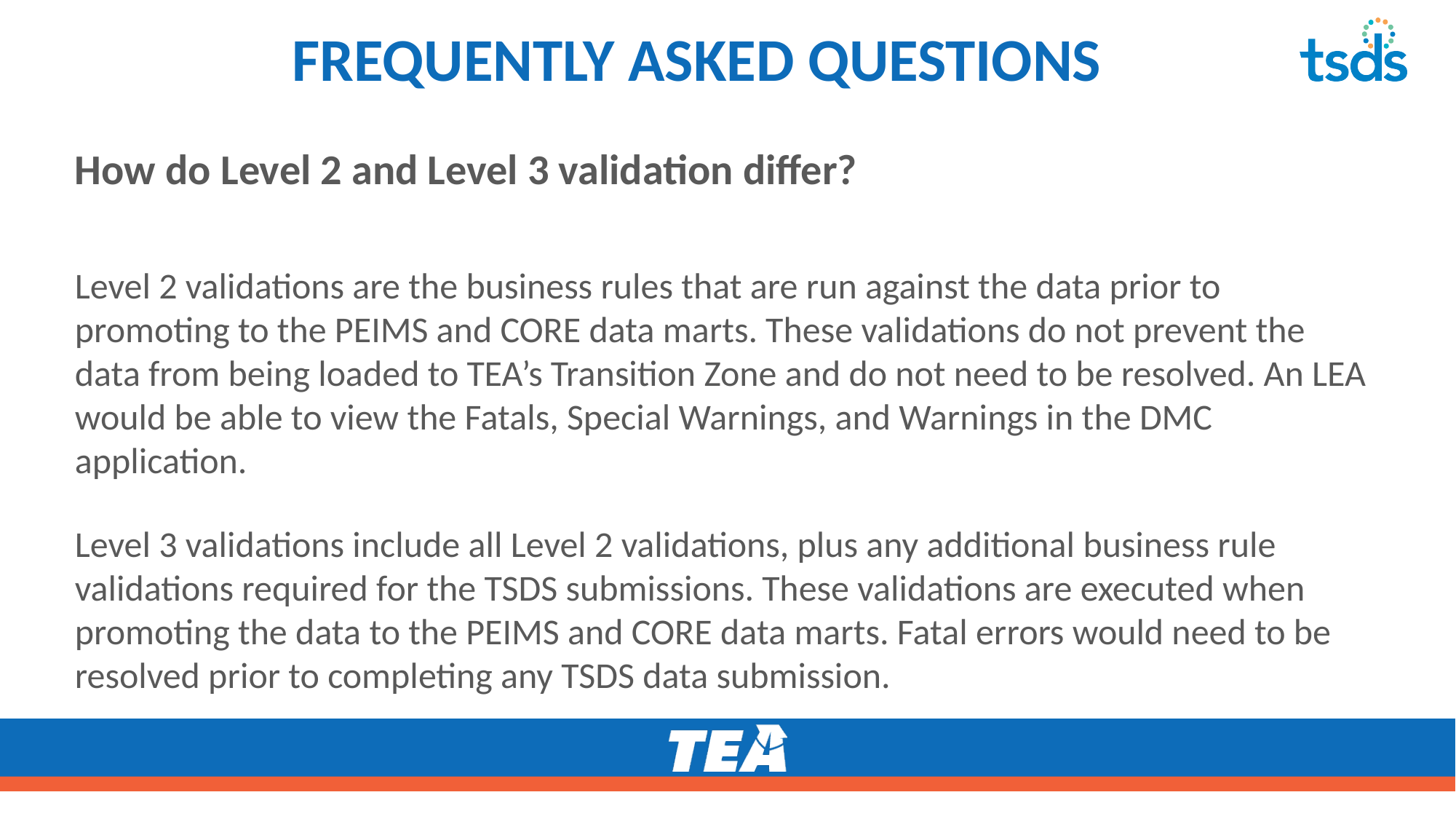

# FREQUENTLY ASKED QUESTIONS23
How do Level 2 and Level 3 validation differ?

Level 2 validations are the business rules that are run against the data prior to promoting to the PEIMS and CORE data marts. These validations do not prevent the data from being loaded to TEA’s Transition Zone and do not need to be resolved. An LEA would be able to view the Fatals, Special Warnings, and Warnings in the DMC application.
Level 3 validations include all Level 2 validations, plus any additional business rule validations required for the TSDS submissions. These validations are executed when promoting the data to the PEIMS and CORE data marts. Fatal errors would need to be resolved prior to completing any TSDS data submission.